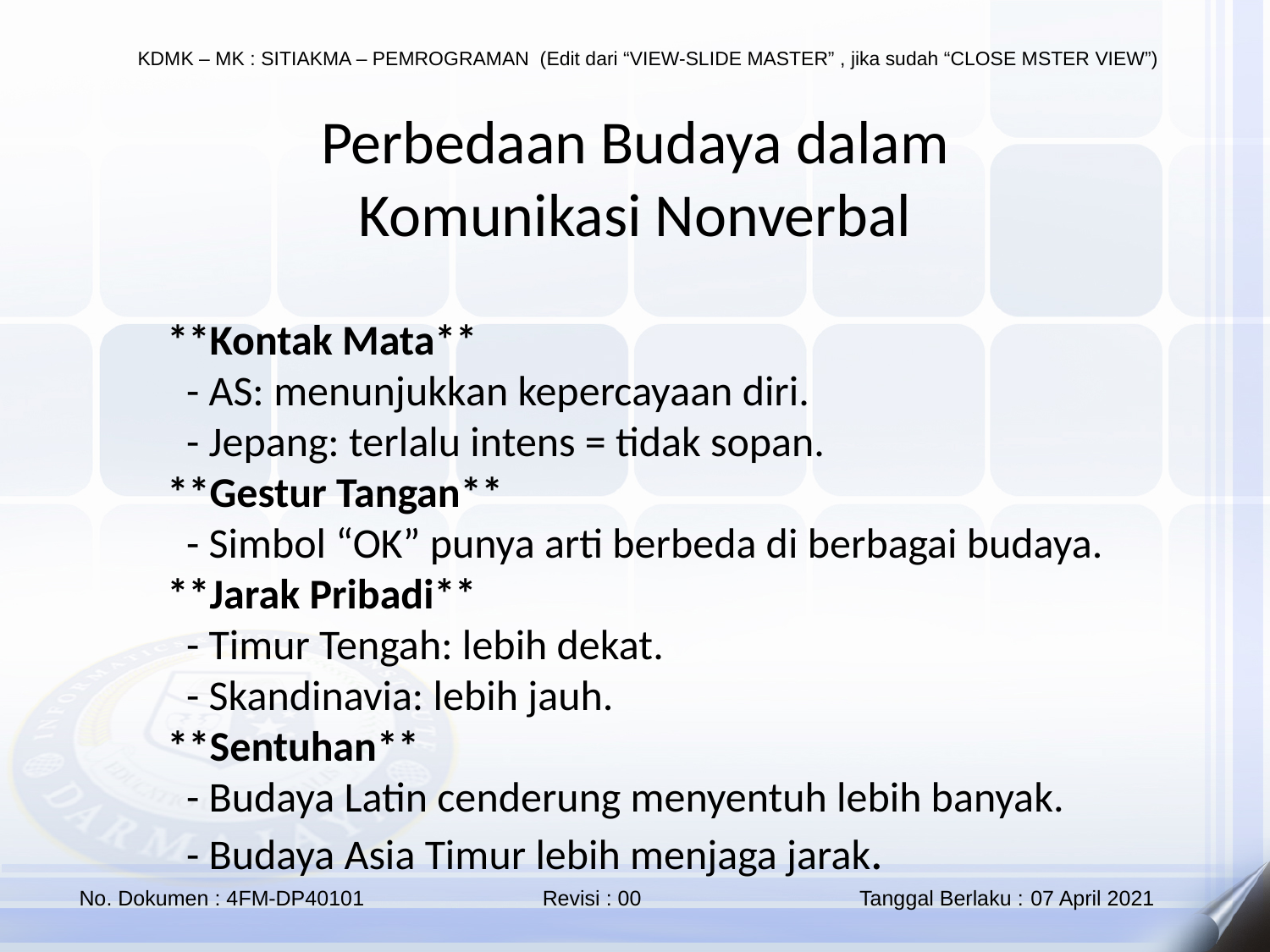

Perbedaan Budaya dalam Komunikasi Nonverbal
**Kontak Mata**
  - AS: menunjukkan kepercayaan diri.
  - Jepang: terlalu intens = tidak sopan.
**Gestur Tangan**
  - Simbol “OK” punya arti berbeda di berbagai budaya. **Jarak Pribadi**
  - Timur Tengah: lebih dekat.
  - Skandinavia: lebih jauh.
**Sentuhan**
  - Budaya Latin cenderung menyentuh lebih banyak.
  - Budaya Asia Timur lebih menjaga jarak.